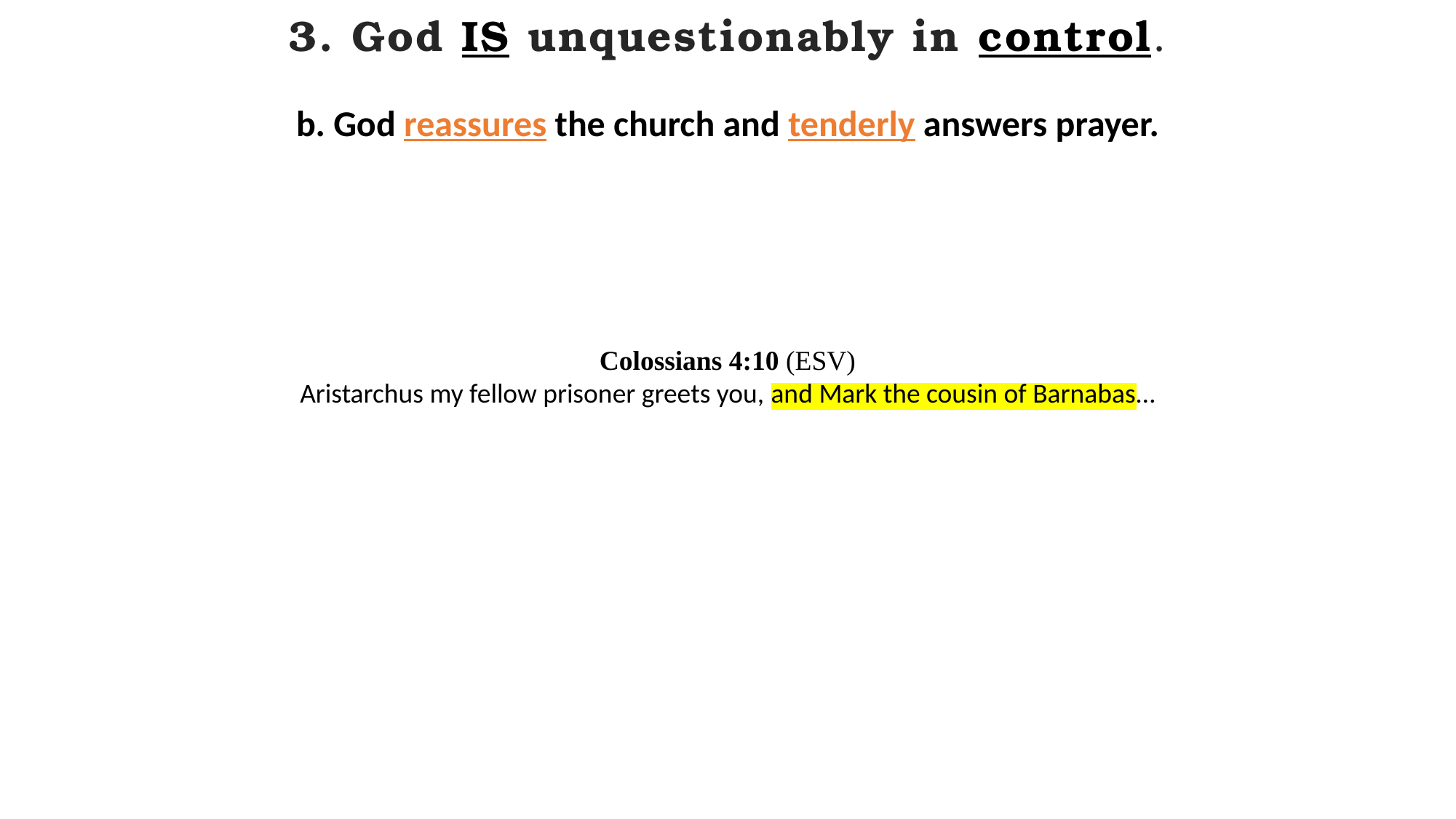

3. God IS unquestionably in control.
b. God reassures the church and tenderly answers prayer.
Colossians 4:10 (ESV)
Aristarchus my fellow prisoner greets you, and Mark the cousin of Barnabas…